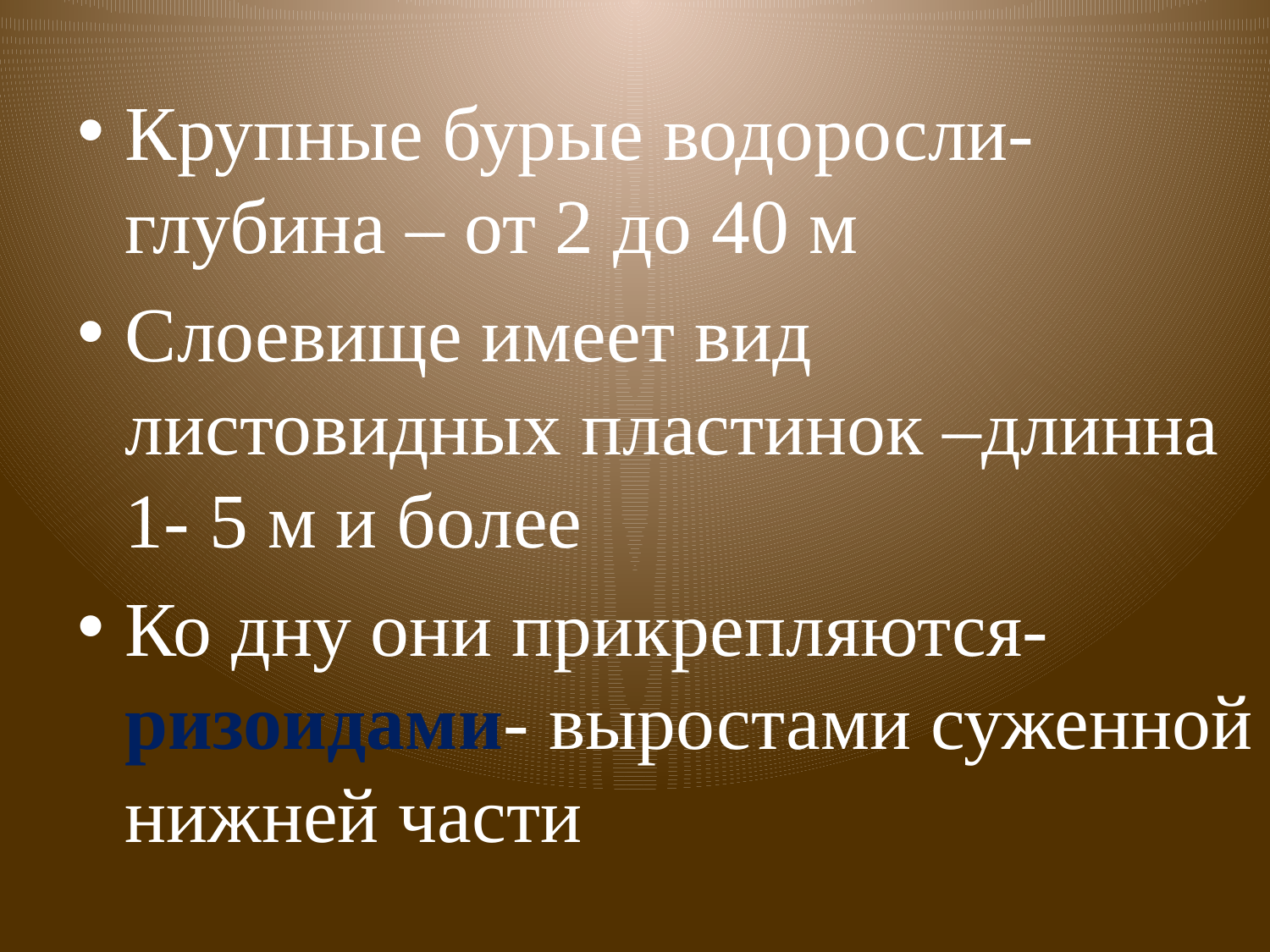

Крупные бурые водоросли- глубина – от 2 до 40 м
Слоевище имеет вид листовидных пластинок –длинна 1- 5 м и более
Ко дну они прикрепляются- ризоидами- выростами суженной нижней части